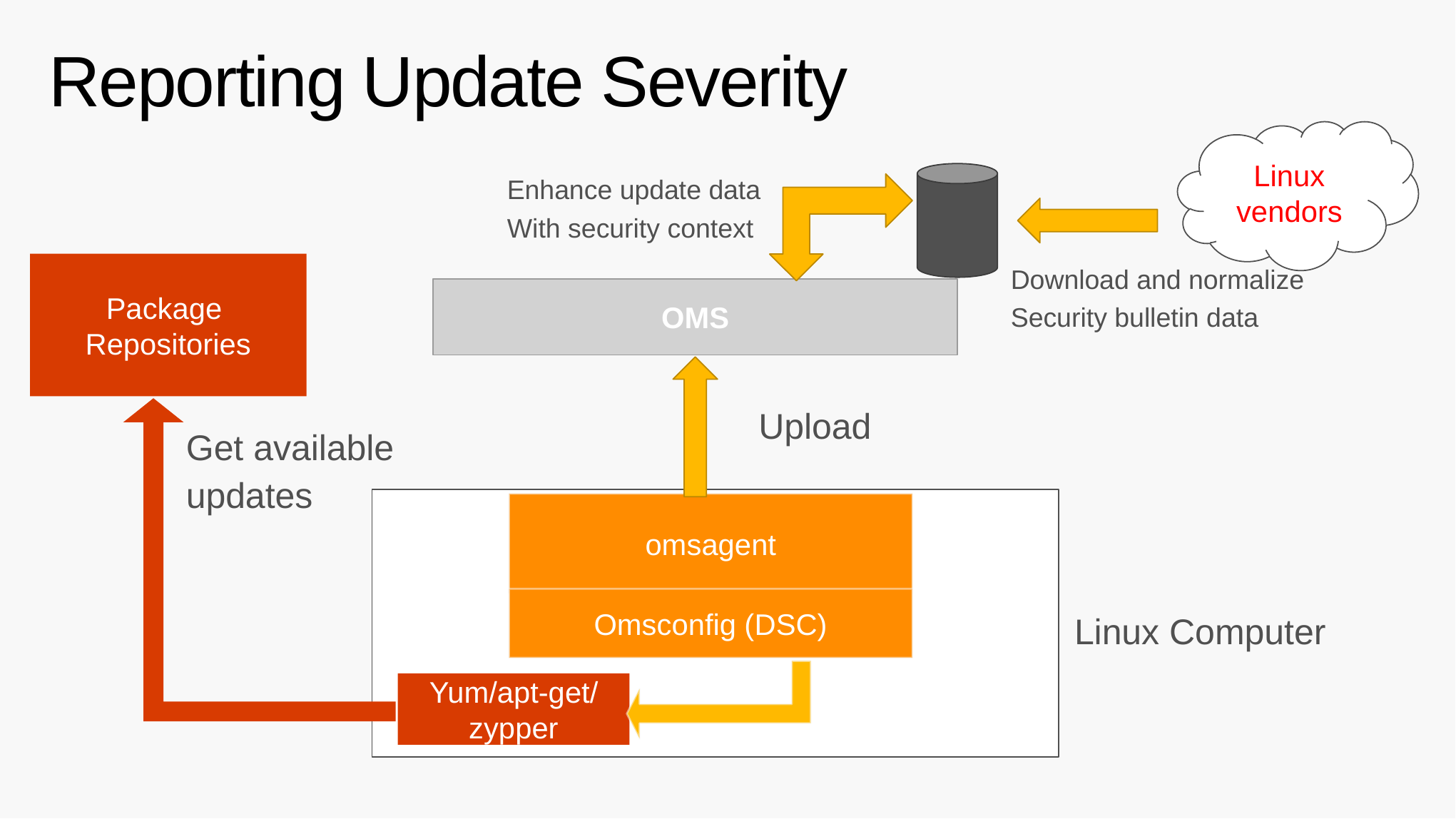

# Reporting Update Severity
Linux vendors

Enhance update data
With security context

Download and normalize
Security bulletin data
Package
Repositories
OMS

Upload

Get available
updates

omsagent
Omsconfig (DSC)
Linux Computer

Yum/apt-get/zypper